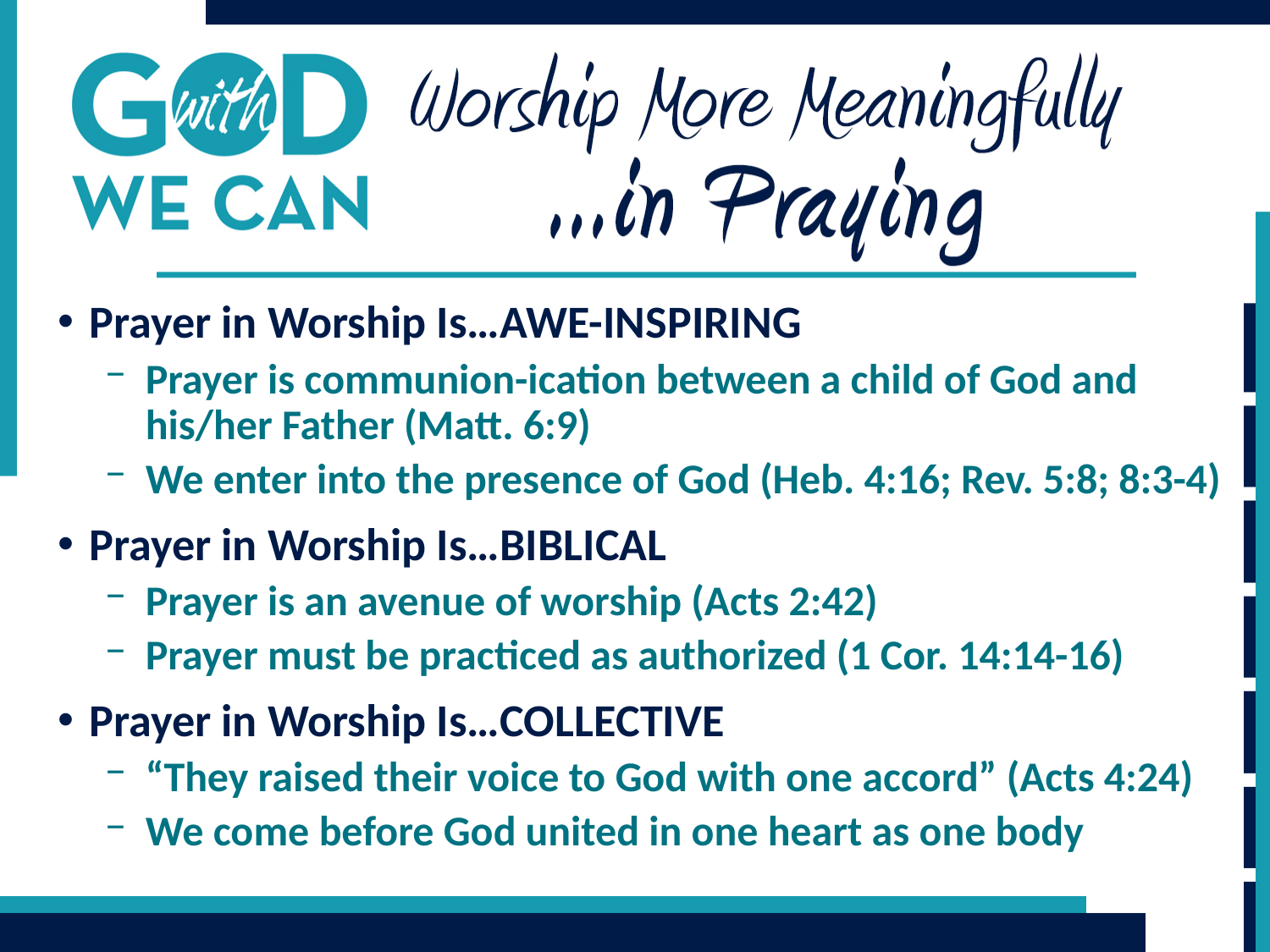

Prayer in Worship Is…AWE-INSPIRING
Prayer is communion-ication between a child of God and his/her Father (Matt. 6:9)
We enter into the presence of God (Heb. 4:16; Rev. 5:8; 8:3-4)
Prayer in Worship Is…BIBLICAL
Prayer is an avenue of worship (Acts 2:42)
Prayer must be practiced as authorized (1 Cor. 14:14-16)
Prayer in Worship Is…COLLECTIVE
“They raised their voice to God with one accord” (Acts 4:24)
We come before God united in one heart as one body